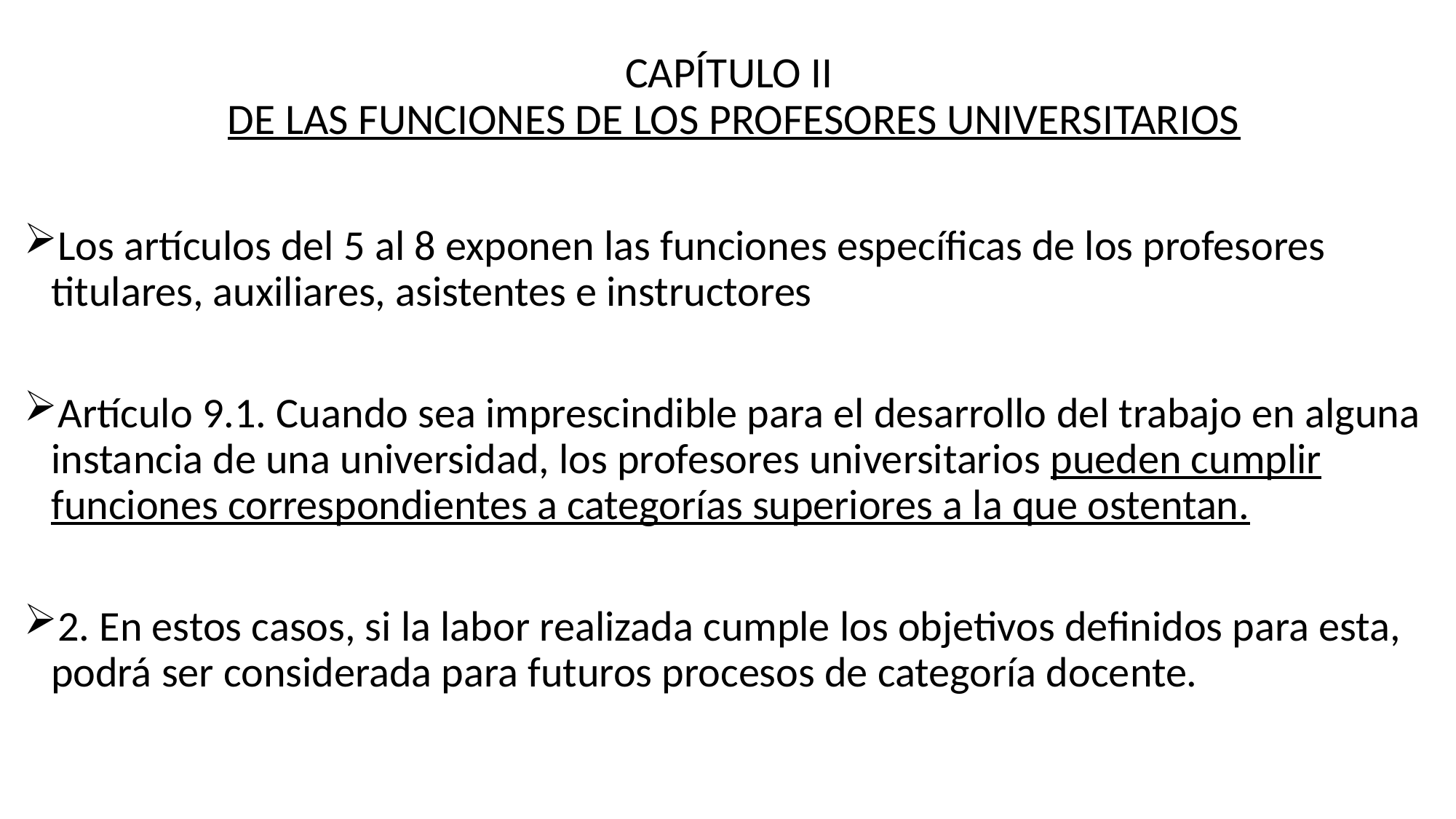

# CAPÍTULO II DE LAS FUNCIONES DE LOS PROFESORES UNIVERSITARIOS
Los artículos del 5 al 8 exponen las funciones específicas de los profesores titulares, auxiliares, asistentes e instructores

Artículo 9.1. Cuando sea imprescindible para el desarrollo del trabajo en alguna instancia de una universidad, los profesores universitarios pueden cumplir funciones correspondientes a categorías superiores a la que ostentan.

2. En estos casos, si la labor realizada cumple los objetivos definidos para esta, podrá ser considerada para futuros procesos de categoría docente.